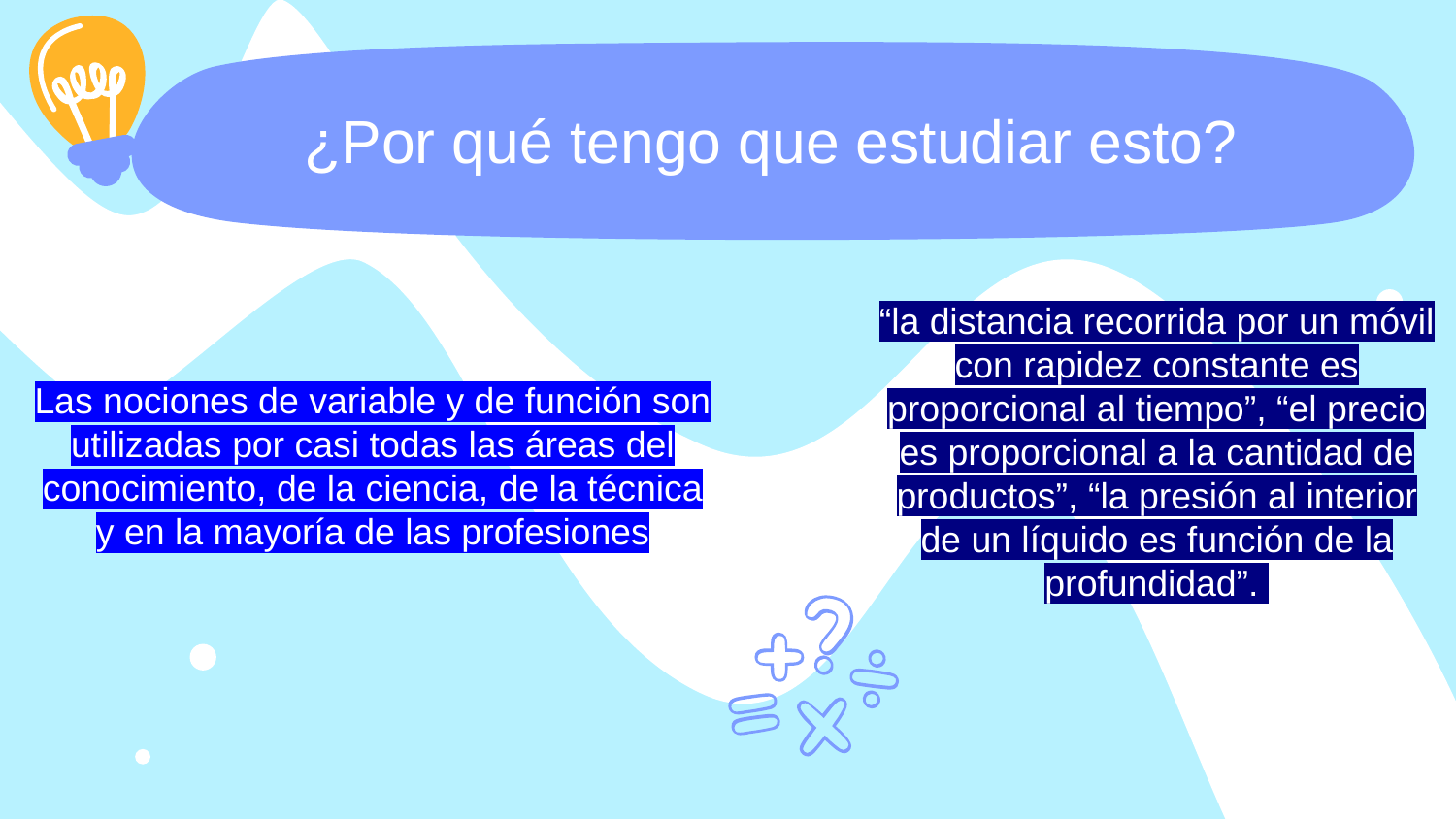

¿Por qué tengo que estudiar esto?
Las nociones de variable y de función son utilizadas por casi todas las áreas del conocimiento, de la ciencia, de la técnica y en la mayoría de las profesiones
# “la distancia recorrida por un móvil con rapidez constante es proporcional al tiempo”, “el precio es proporcional a la cantidad de productos”, “la presión al interior de un líquido es función de la profundidad”.